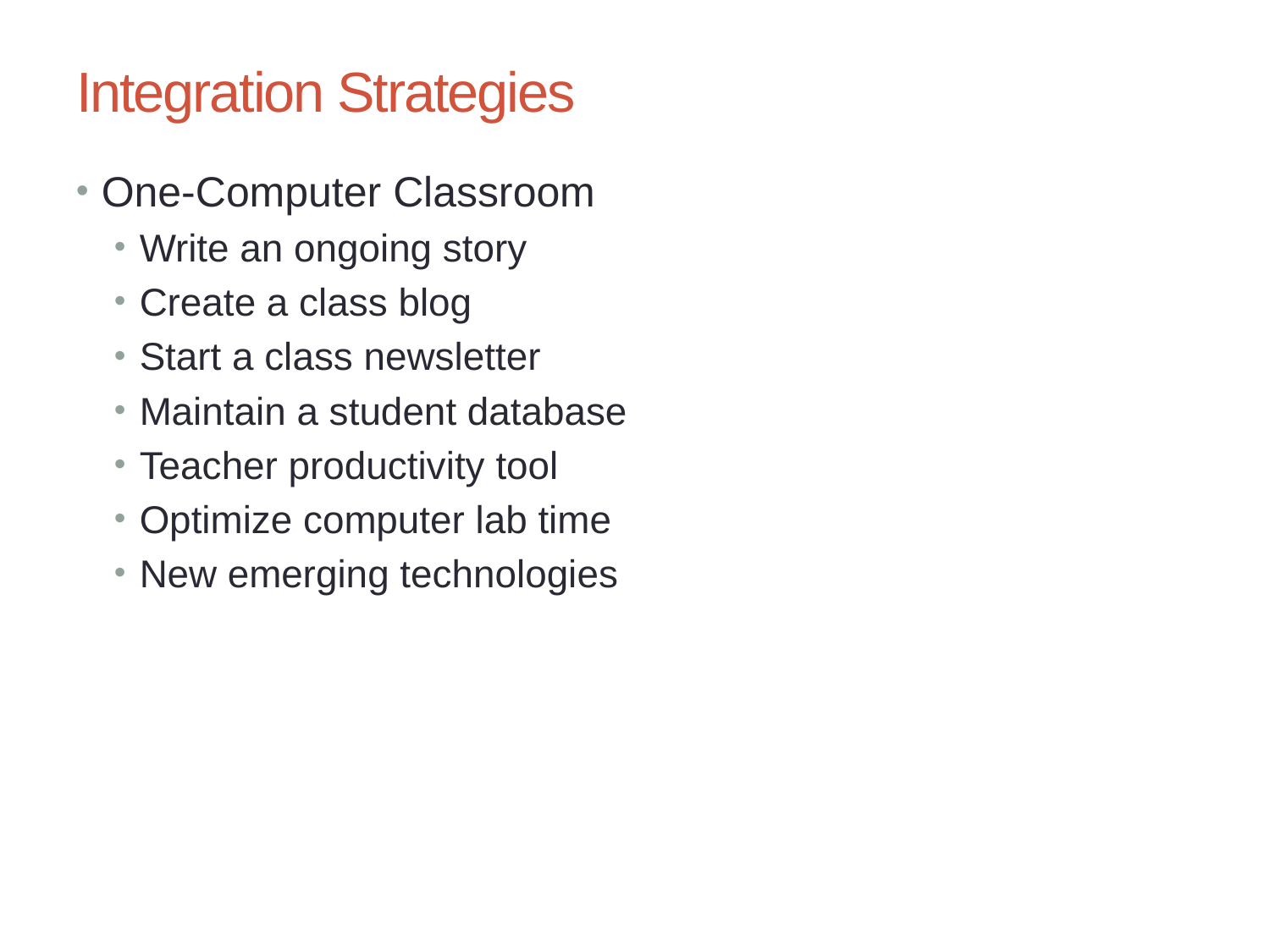

Chapter 7: Evaluating Educational Technology and Integration Strategies
21
# Integration Strategies
One-Computer Classroom
Write an ongoing story
Create a class blog
Start a class newsletter
Maintain a student database
Teacher productivity tool
Optimize computer lab time
New emerging technologies